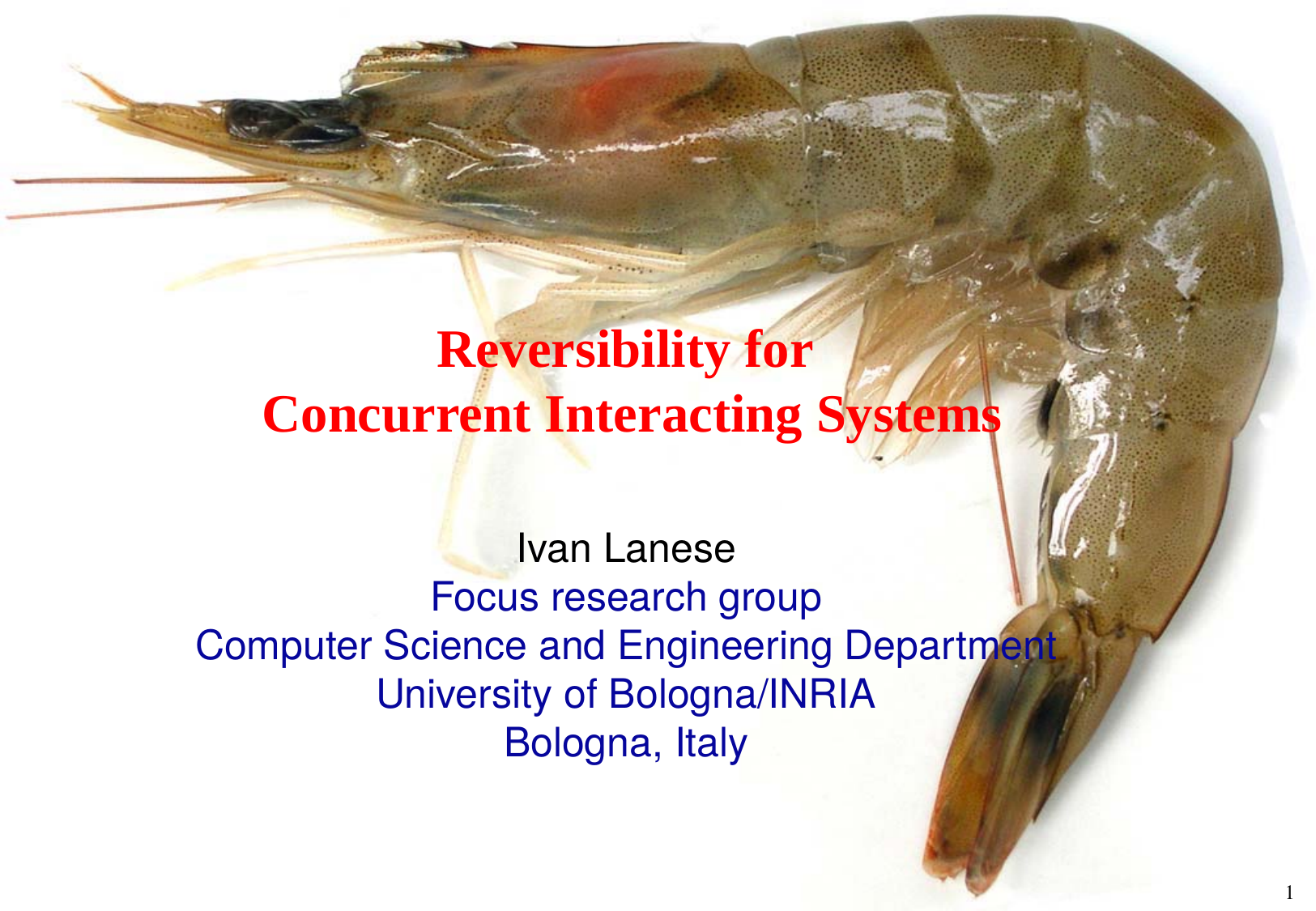

# Reversibility for Concurrent Interacting Systems
Ivan Lanese
Focus research group
Computer Science and Engineering Department
University of Bologna/INRIA
Bologna, Italy